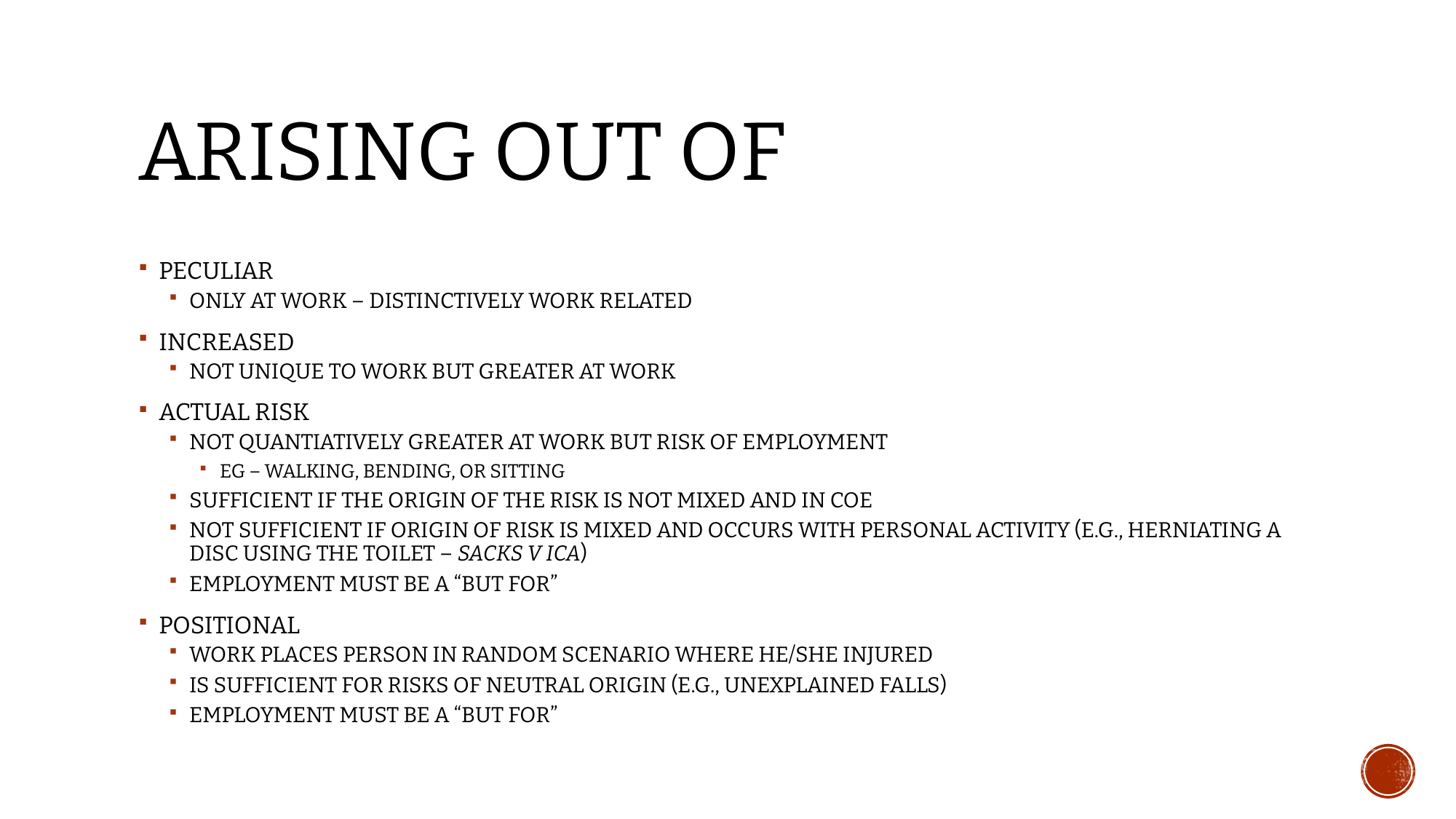

# ARISING OUT OF
PECULIAR
ONLY AT WORK – DISTINCTIVELY WORK RELATED
INCREASED
NOT UNIQUE TO WORK BUT GREATER AT WORK
ACTUAL RISK
NOT QUANTIATIVELY GREATER AT WORK BUT RISK OF EMPLOYMENT
EG – WALKING, BENDING, OR SITTING
SUFFICIENT IF THE ORIGIN OF THE RISK IS NOT MIXED AND IN COE
NOT SUFFICIENT IF ORIGIN OF RISK IS MIXED AND OCCURS WITH PERSONAL ACTIVITY (E.G., HERNIATING A DISC USING THE TOILET – SACKS V ICA)
EMPLOYMENT MUST BE A “BUT FOR”
POSITIONAL
WORK PLACES PERSON IN RANDOM SCENARIO WHERE HE/SHE INJURED
IS SUFFICIENT FOR RISKS OF NEUTRAL ORIGIN (E.G., UNEXPLAINED FALLS)
EMPLOYMENT MUST BE A “BUT FOR”